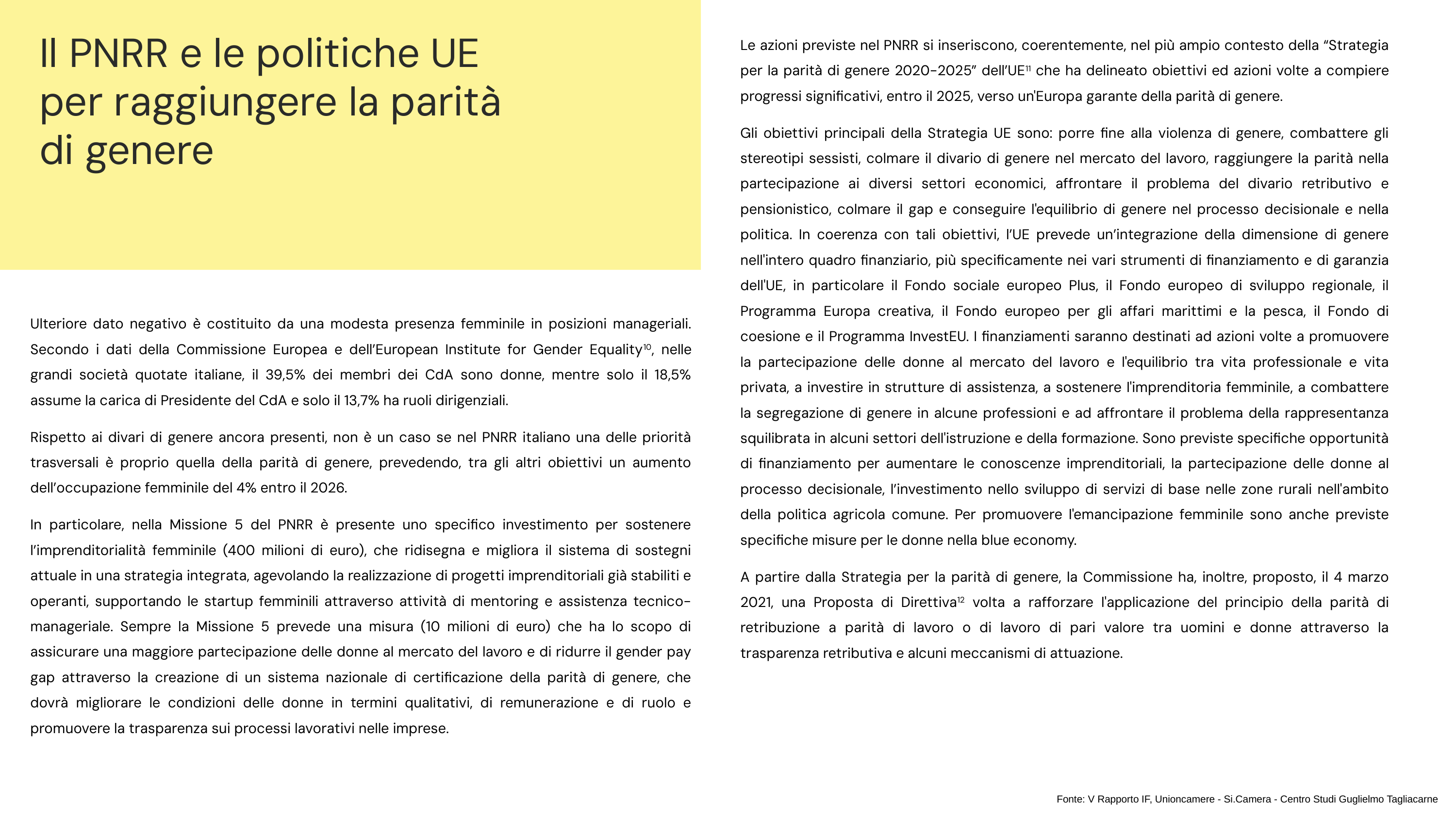

Il PNRR e le politiche UE per raggiungere la parità di genere
Le azioni previste nel PNRR si inseriscono, coerentemente, nel più ampio contesto della “Strategia per la parità di genere 2020-2025” dell’UE11 che ha delineato obiettivi ed azioni volte a compiere progressi significativi, entro il 2025, verso un'Europa garante della parità di genere.
Gli obiettivi principali della Strategia UE sono: porre fine alla violenza di genere, combattere gli stereotipi sessisti, colmare il divario di genere nel mercato del lavoro, raggiungere la parità nella partecipazione ai diversi settori economici, affrontare il problema del divario retributivo e pensionistico, colmare il gap e conseguire l'equilibrio di genere nel processo decisionale e nella politica. In coerenza con tali obiettivi, l’UE prevede un’integrazione della dimensione di genere nell'intero quadro finanziario, più specificamente nei vari strumenti di finanziamento e di garanzia dell'UE, in particolare il Fondo sociale europeo Plus, il Fondo europeo di sviluppo regionale, il Programma Europa creativa, il Fondo europeo per gli affari marittimi e la pesca, il Fondo di coesione e il Programma InvestEU. I finanziamenti saranno destinati ad azioni volte a promuovere la partecipazione delle donne al mercato del lavoro e l'equilibrio tra vita professionale e vita privata, a investire in strutture di assistenza, a sostenere l'imprenditoria femminile, a combattere la segregazione di genere in alcune professioni e ad affrontare il problema della rappresentanza squilibrata in alcuni settori dell'istruzione e della formazione. Sono previste specifiche opportunità di finanziamento per aumentare le conoscenze imprenditoriali, la partecipazione delle donne al processo decisionale, l’investimento nello sviluppo di servizi di base nelle zone rurali nell'ambito della politica agricola comune. Per promuovere l'emancipazione femminile sono anche previste specifiche misure per le donne nella blue economy.
A partire dalla Strategia per la parità di genere, la Commissione ha, inoltre, proposto, il 4 marzo 2021, una Proposta di Direttiva12 volta a rafforzare l'applicazione del principio della parità di retribuzione a parità di lavoro o di lavoro di pari valore tra uomini e donne attraverso la trasparenza retributiva e alcuni meccanismi di attuazione.
Ulteriore dato negativo è costituito da una modesta presenza femminile in posizioni manageriali. Secondo i dati della Commissione Europea e dell’European Institute for Gender Equality10, nelle grandi società quotate italiane, il 39,5% dei membri dei CdA sono donne, mentre solo il 18,5% assume la carica di Presidente del CdA e solo il 13,7% ha ruoli dirigenziali.
Rispetto ai divari di genere ancora presenti, non è un caso se nel PNRR italiano una delle priorità trasversali è proprio quella della parità di genere, prevedendo, tra gli altri obiettivi un aumento dell’occupazione femminile del 4% entro il 2026.
In particolare, nella Missione 5 del PNRR è presente uno specifico investimento per sostenere l’imprenditorialità femminile (400 milioni di euro), che ridisegna e migliora il sistema di sostegni attuale in una strategia integrata, agevolando la realizzazione di progetti imprenditoriali già stabiliti e operanti, supportando le startup femminili attraverso attività di mentoring e assistenza tecnico-manageriale. Sempre la Missione 5 prevede una misura (10 milioni di euro) che ha lo scopo di assicurare una maggiore partecipazione delle donne al mercato del lavoro e di ridurre il gender pay gap attraverso la creazione di un sistema nazionale di certificazione della parità di genere, che dovrà migliorare le condizioni delle donne in termini qualitativi, di remunerazione e di ruolo e promuovere la trasparenza sui processi lavorativi nelle imprese.
Fonte: V Rapporto IF, Unioncamere - Si.Camera - Centro Studi Guglielmo Tagliacarne